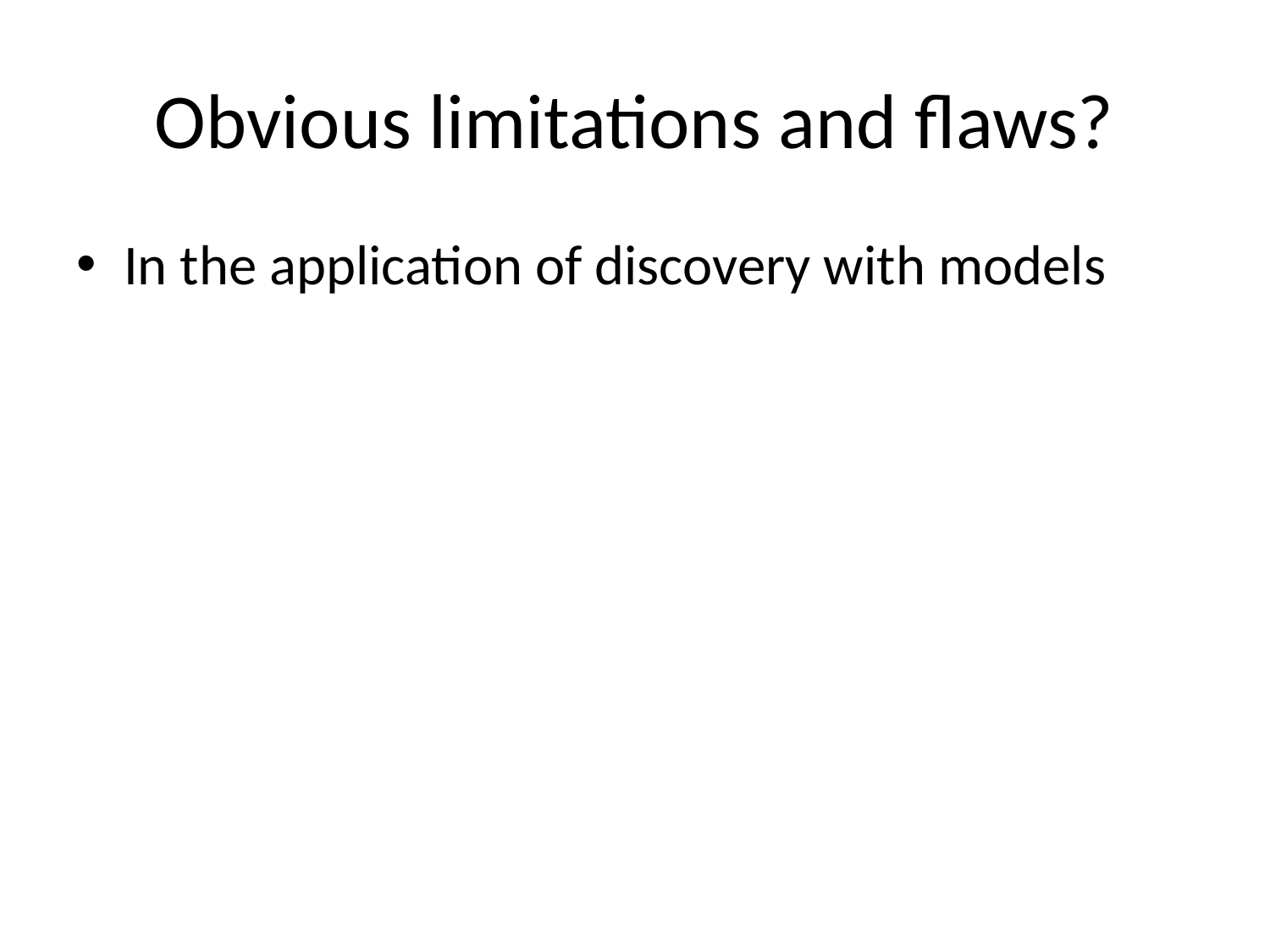

# Obvious limitations and flaws?
In the application of discovery with models